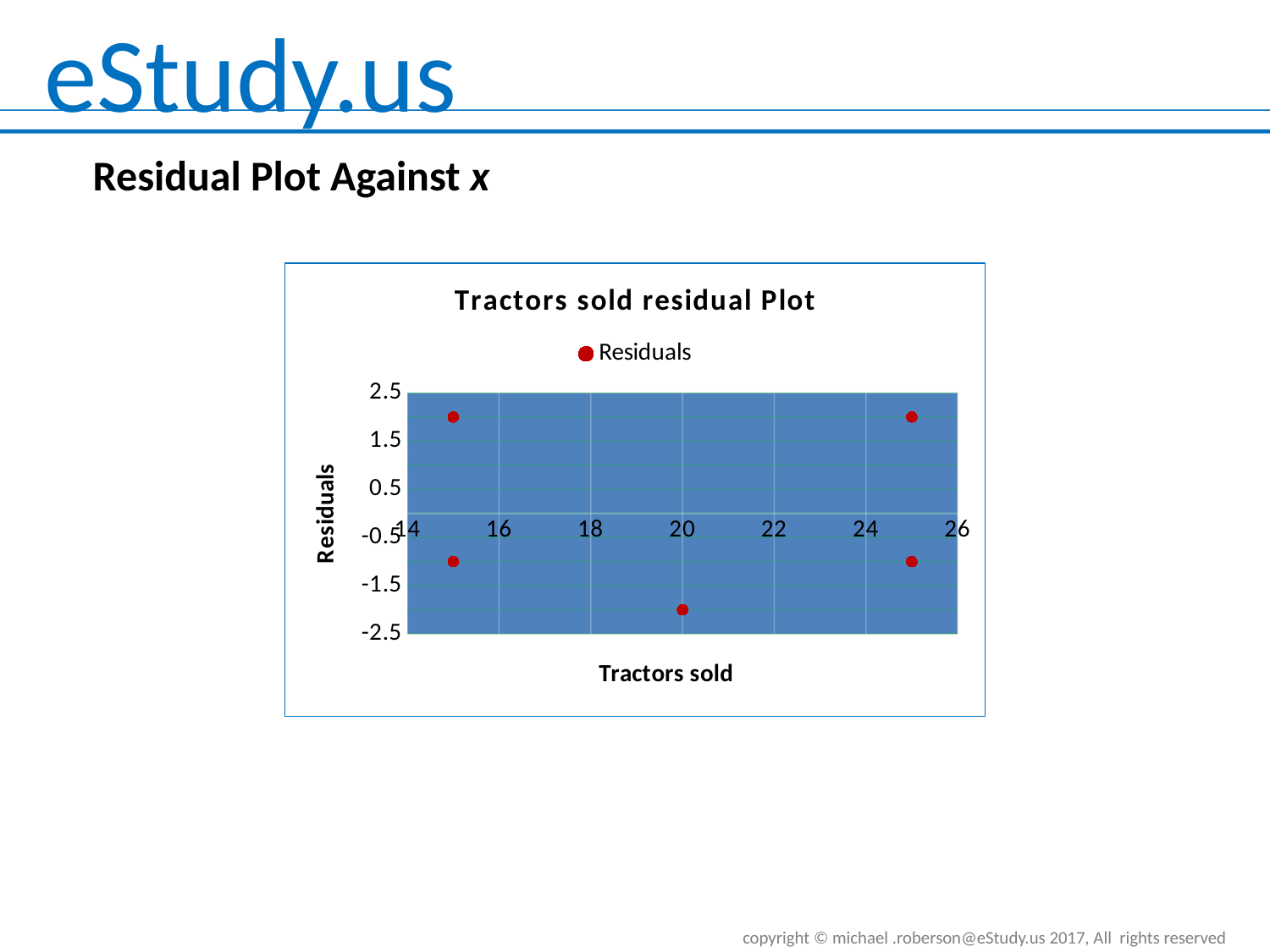

Residual Plot Against x

### Chart: Tractors sold residual Plot

| Category | Residuals |
|---|---|